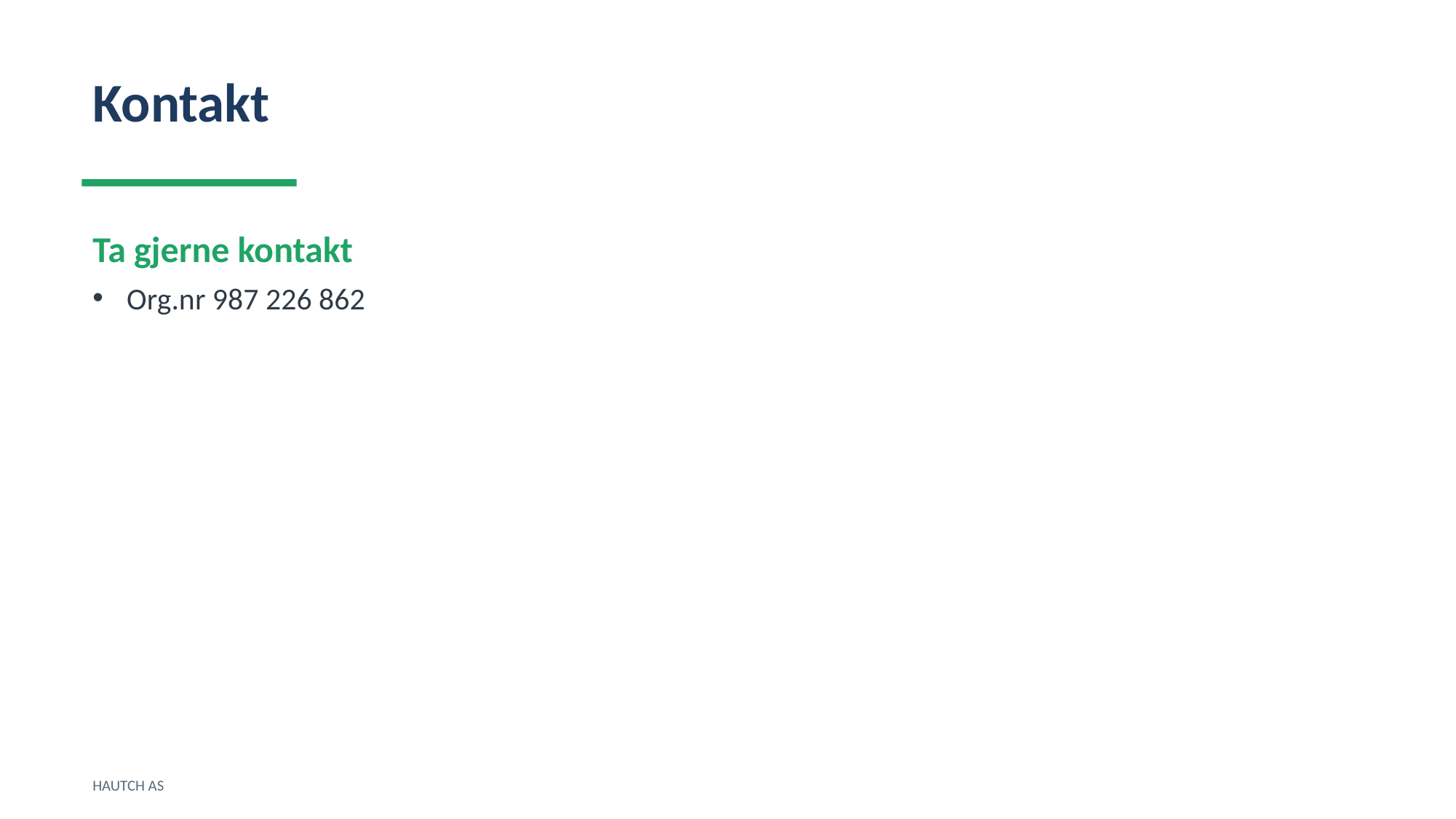

Kontakt

Ta gjerne kontakt
Org.nr 987 226 862
HAUTCH AS